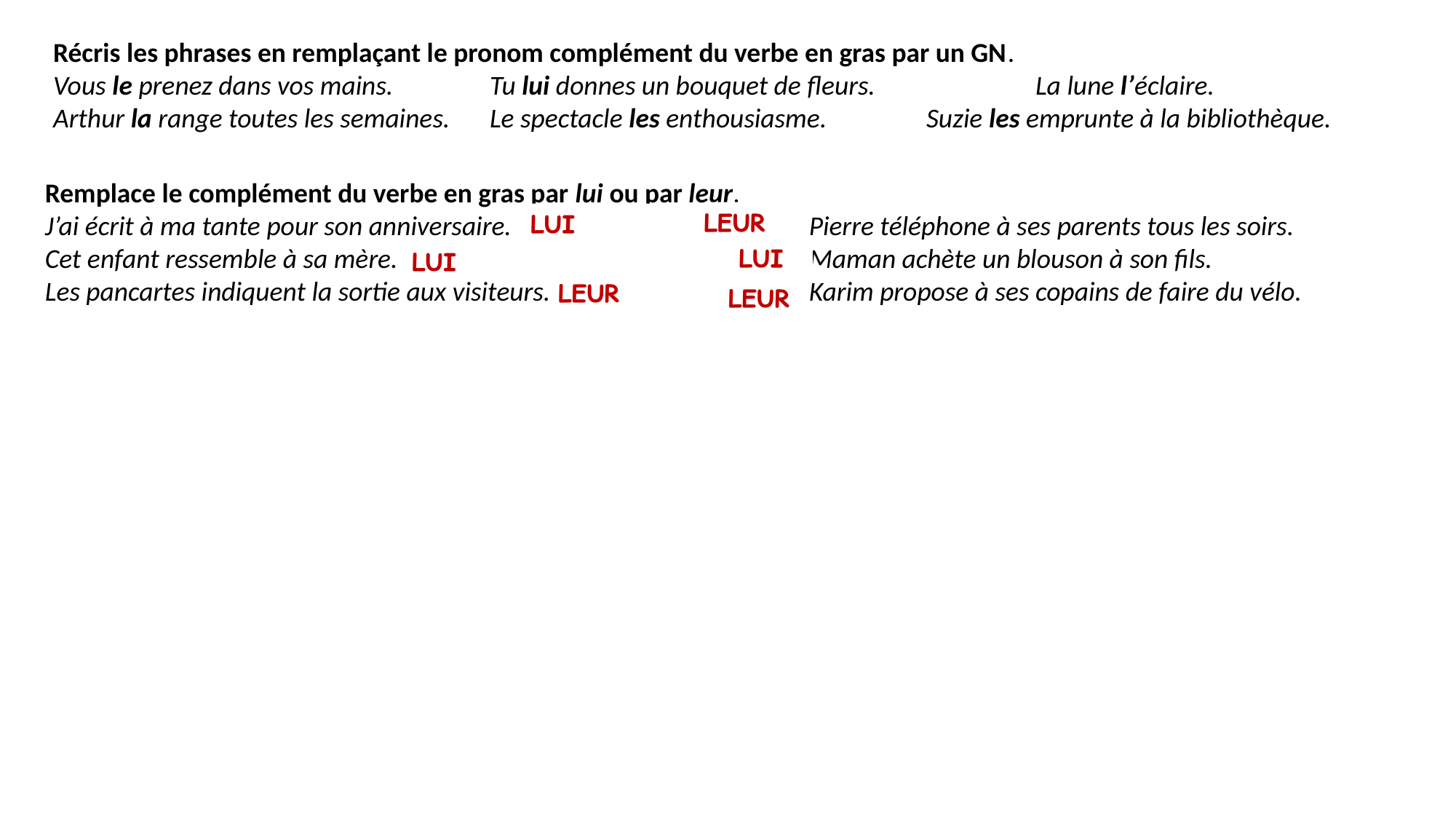

Récris les phrases en remplaçant le pronom complément du verbe en gras par un GN.
Vous le prenez dans vos mains.	Tu lui donnes un bouquet de fleurs.		La lune l’éclaire.
Arthur la range toutes les semaines.	Le spectacle les enthousiasme.	Suzie les emprunte à la bibliothèque.
Remplace le complément du verbe en gras par lui ou par leur.
J’ai écrit à ma tante pour son anniversaire.			Pierre téléphone à ses parents tous les soirs.
Cet enfant ressemble à sa mère.				Maman achète un blouson à son fils.
Les pancartes indiquent la sortie aux visiteurs.			Karim propose à ses copains de faire du vélo.
LEUR
LUI
LUI
LUI
LEUR
LEUR